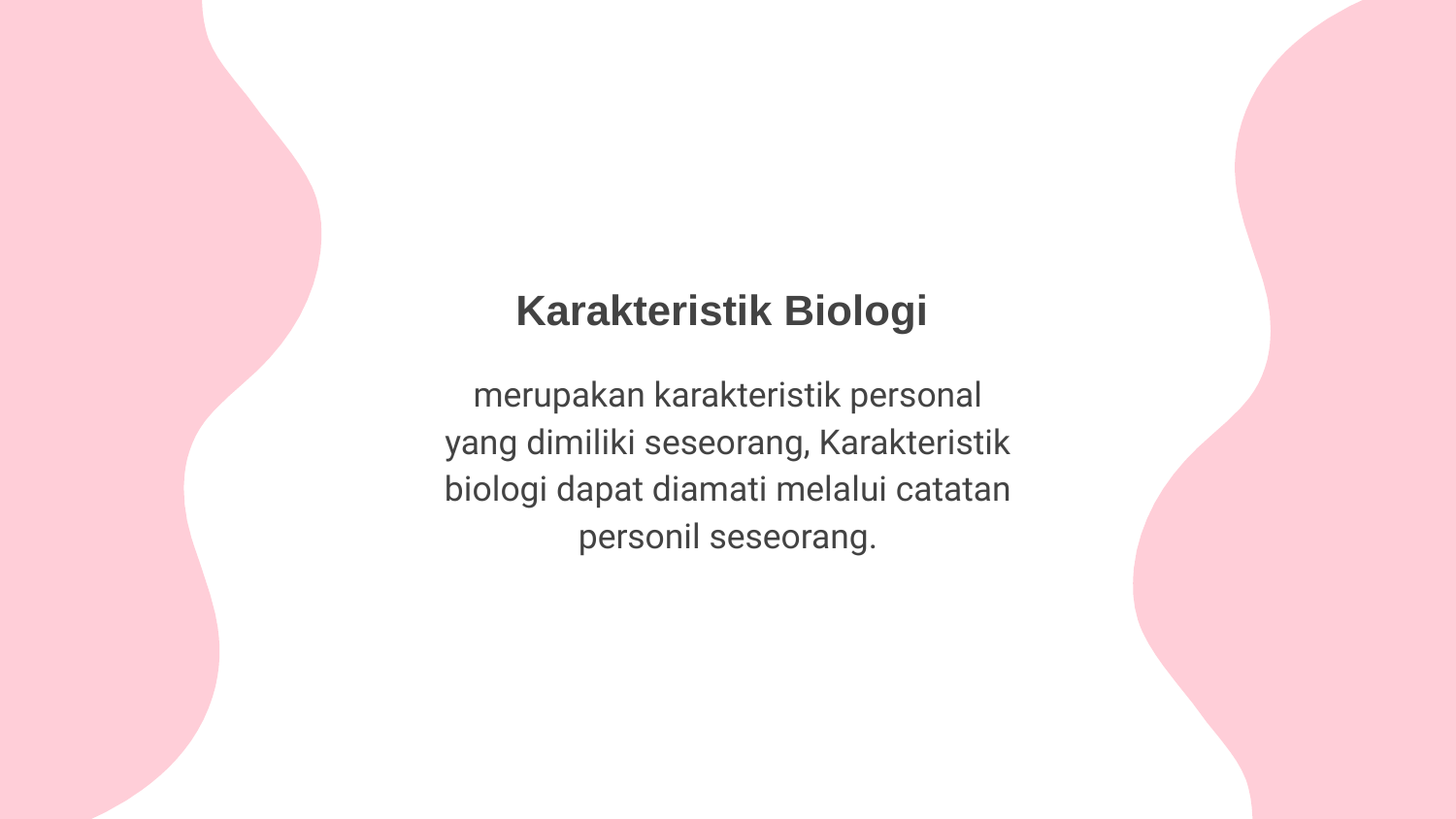

Karakteristik Biologi
merupakan karakteristik personal yang dimiliki seseorang, Karakteristik biologi dapat diamati melalui catatan personil seseorang.
#